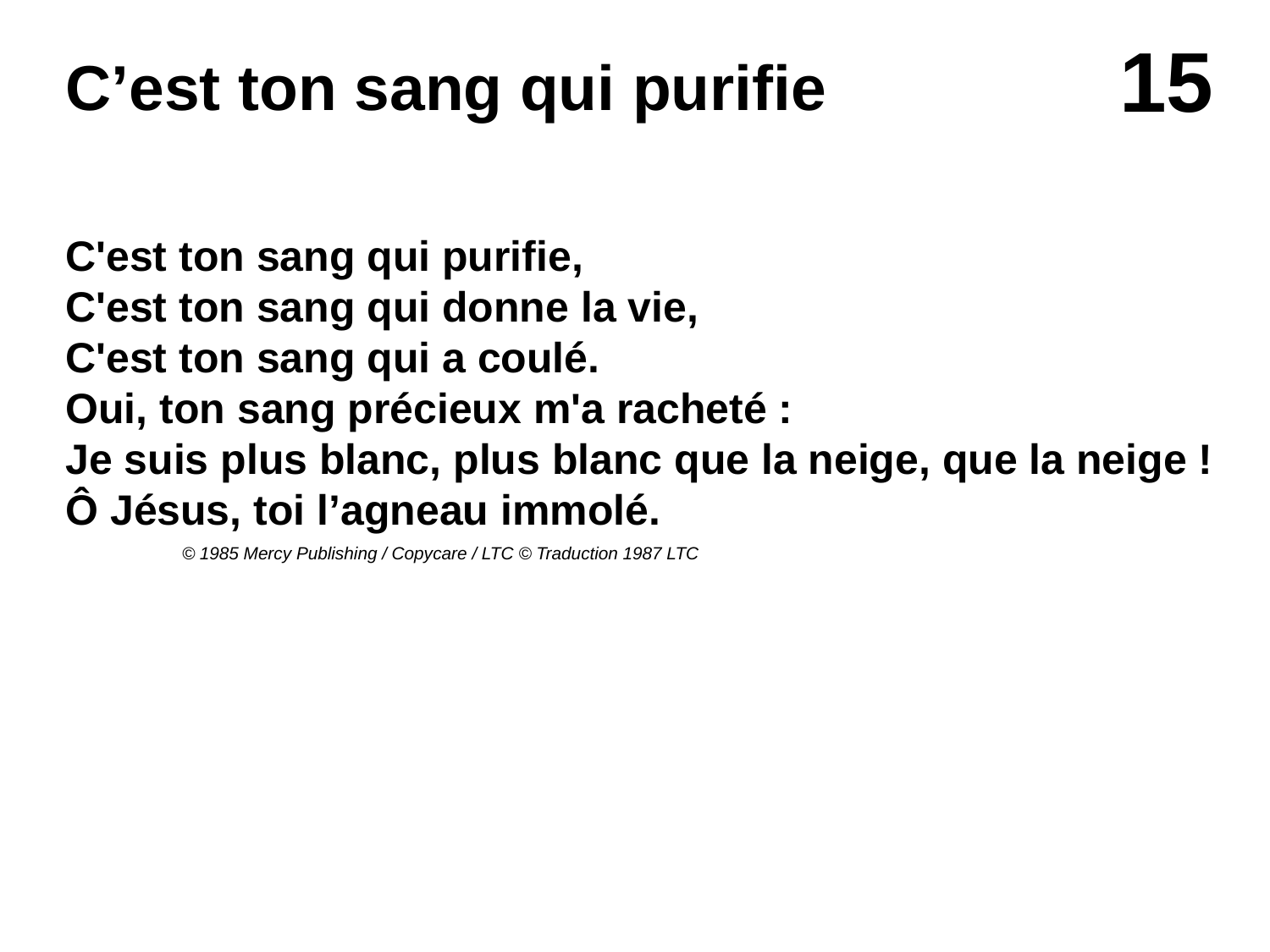

# C’est ton sang qui purifie
C'est ton sang qui purifie,
C'est ton sang qui donne la vie,
C'est ton sang qui a coulé.
Oui, ton sang précieux m'a racheté :
Je suis plus blanc, plus blanc que la neige, que la neige !
Ô Jésus, toi l’agneau immolé.
© 1985 Mercy Publishing / Copycare / LTC © Traduction 1987 LTC